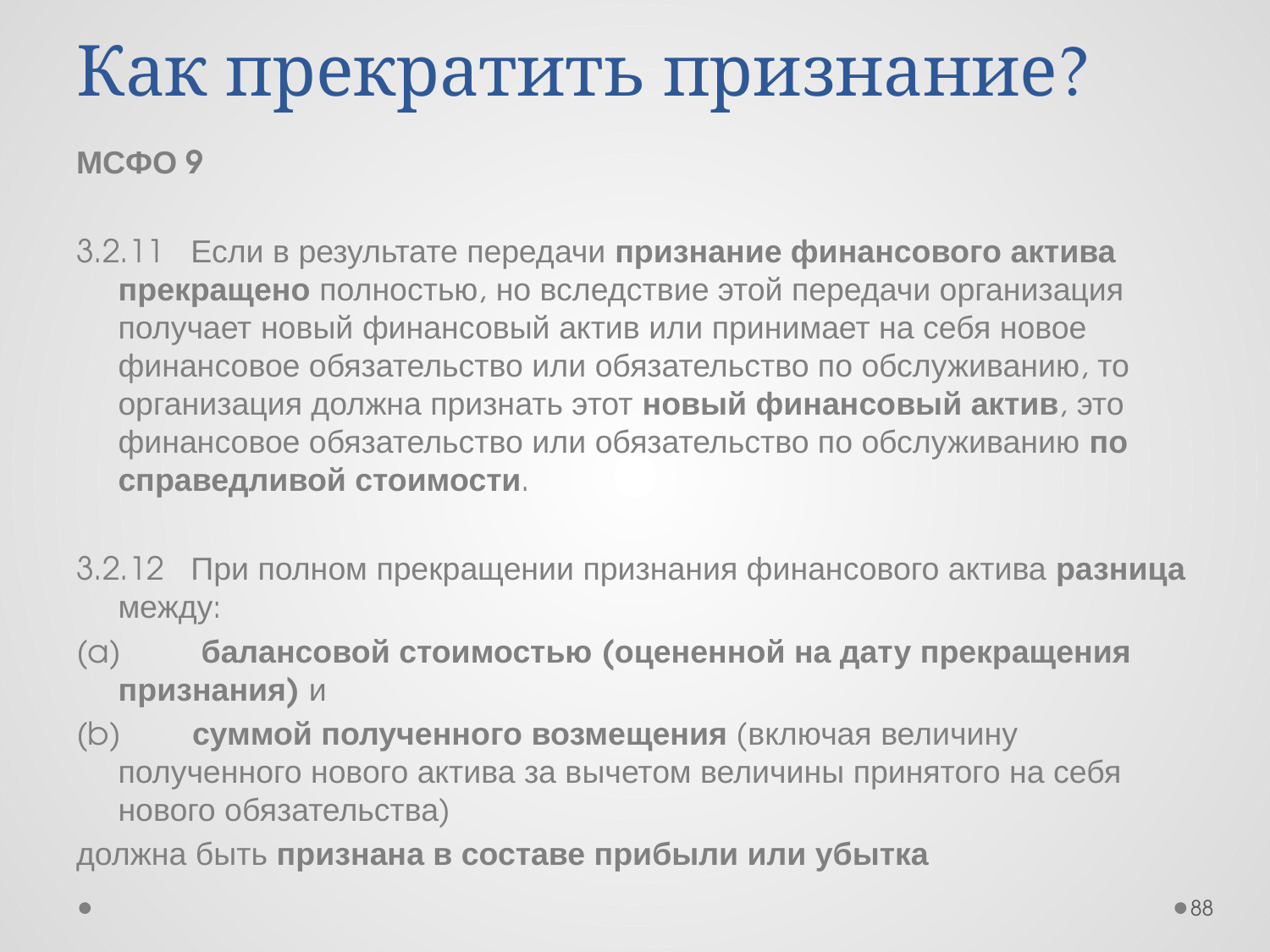

# Как прекратить признание?
МСФО 9

3.2.11   Если в результате передачи признание финансового актива прекращено полностью, но вследствие этой передачи организация получает новый финансовый актив или принимает на себя новое финансовое обязательство или обязательство по обслуживанию, то организация должна признать этот новый финансовый актив, это финансовое обязательство или обязательство по обслуживанию по справедливой стоимости.

3.2.12   При полном прекращении признания финансового актива разница между:
(a)         балансовой стоимостью (оцененной на дату прекращения признания) и
(b)        суммой полученного возмещения (включая величину полученного нового актива за вычетом величины принятого на себя нового обязательства)
должна быть признана в составе прибыли или убытка

88